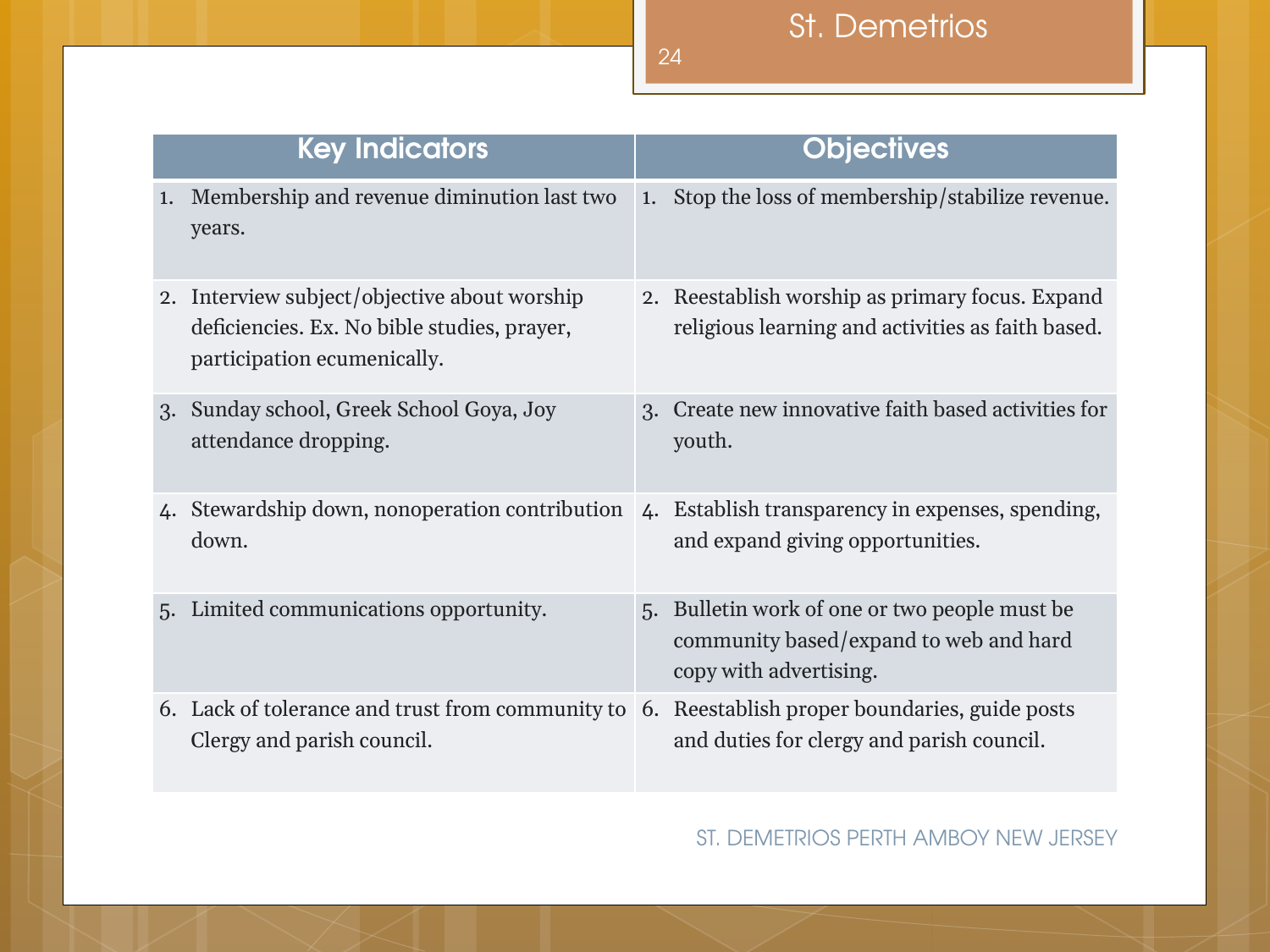

24
| Key Indicators | Objectives |
| --- | --- |
| Membership and revenue diminution last two years. | Stop the loss of membership/stabilize revenue. |
| Interview subject/objective about worship deficiencies. Ex. No bible studies, prayer, participation ecumenically. | Reestablish worship as primary focus. Expand religious learning and activities as faith based. |
| Sunday school, Greek School Goya, Joy attendance dropping. | Create new innovative faith based activities for youth. |
| Stewardship down, nonoperation contribution down. | Establish transparency in expenses, spending, and expand giving opportunities. |
| Limited communications opportunity. | Bulletin work of one or two people must be community based/expand to web and hard copy with advertising. |
| Lack of tolerance and trust from community to Clergy and parish council. | Reestablish proper boundaries, guide posts and duties for clergy and parish council. |
ST. DEMETRIOS PERTH AMBOY NEW JERSEY